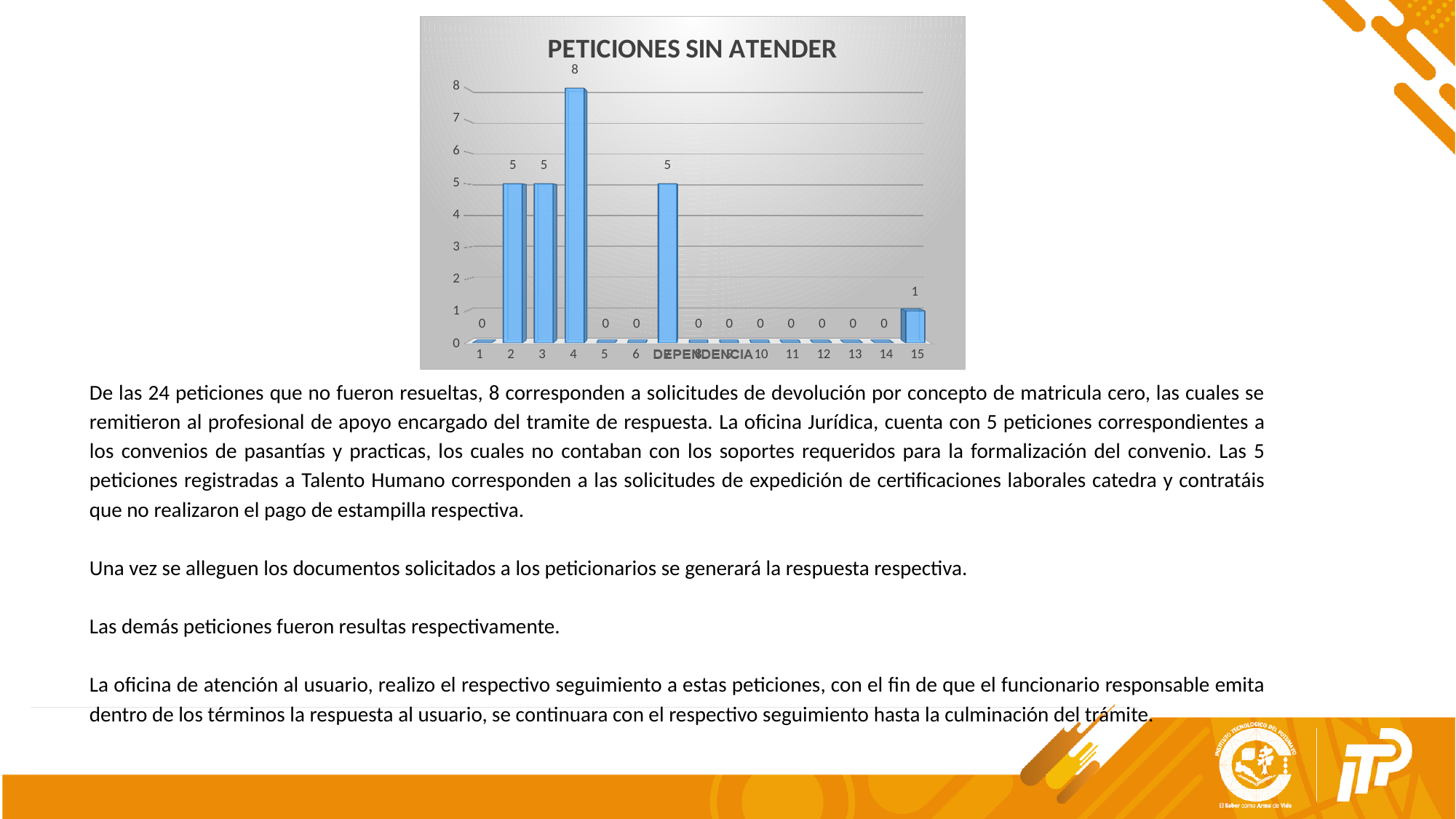

[unsupported chart]

De las 24 peticiones que no fueron resueltas, 8 corresponden a solicitudes de devolución por concepto de matricula cero, las cuales se remitieron al profesional de apoyo encargado del tramite de respuesta. La oficina Jurídica, cuenta con 5 peticiones correspondientes a los convenios de pasantías y practicas, los cuales no contaban con los soportes requeridos para la formalización del convenio. Las 5 peticiones registradas a Talento Humano corresponden a las solicitudes de expedición de certificaciones laborales catedra y contratáis que no realizaron el pago de estampilla respectiva.

Una vez se alleguen los documentos solicitados a los peticionarios se generará la respuesta respectiva.

Las demás peticiones fueron resultas respectivamente.

La oficina de atención al usuario, realizo el respectivo seguimiento a estas peticiones, con el fin de que el funcionario responsable emita dentro de los términos la respuesta al usuario, se continuara con el respectivo seguimiento hasta la culminación del trámite.